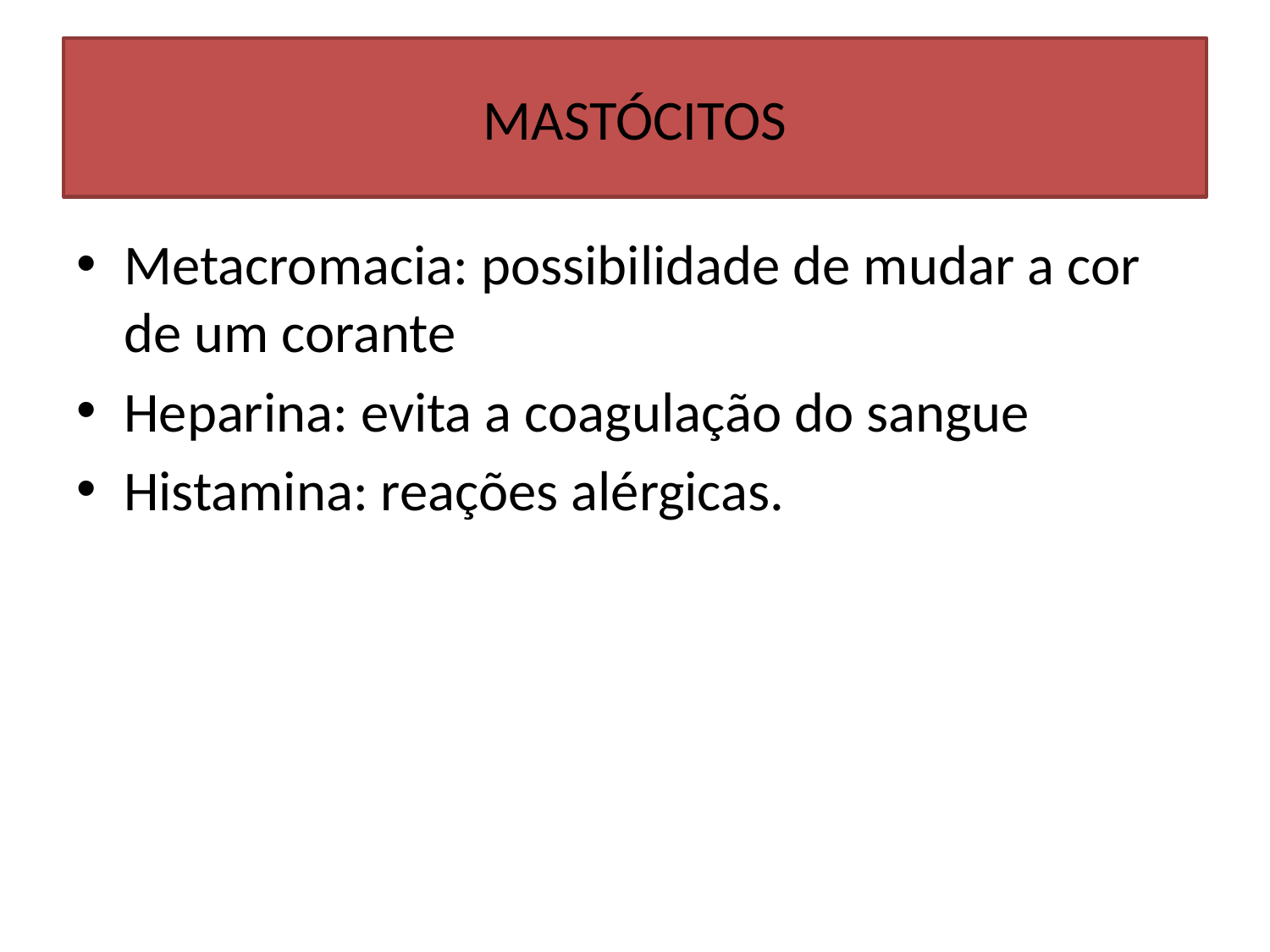

# MASTÓCITOS
Metacromacia: possibilidade de mudar a cor de um corante
Heparina: evita a coagulação do sangue
Histamina: reações alérgicas.